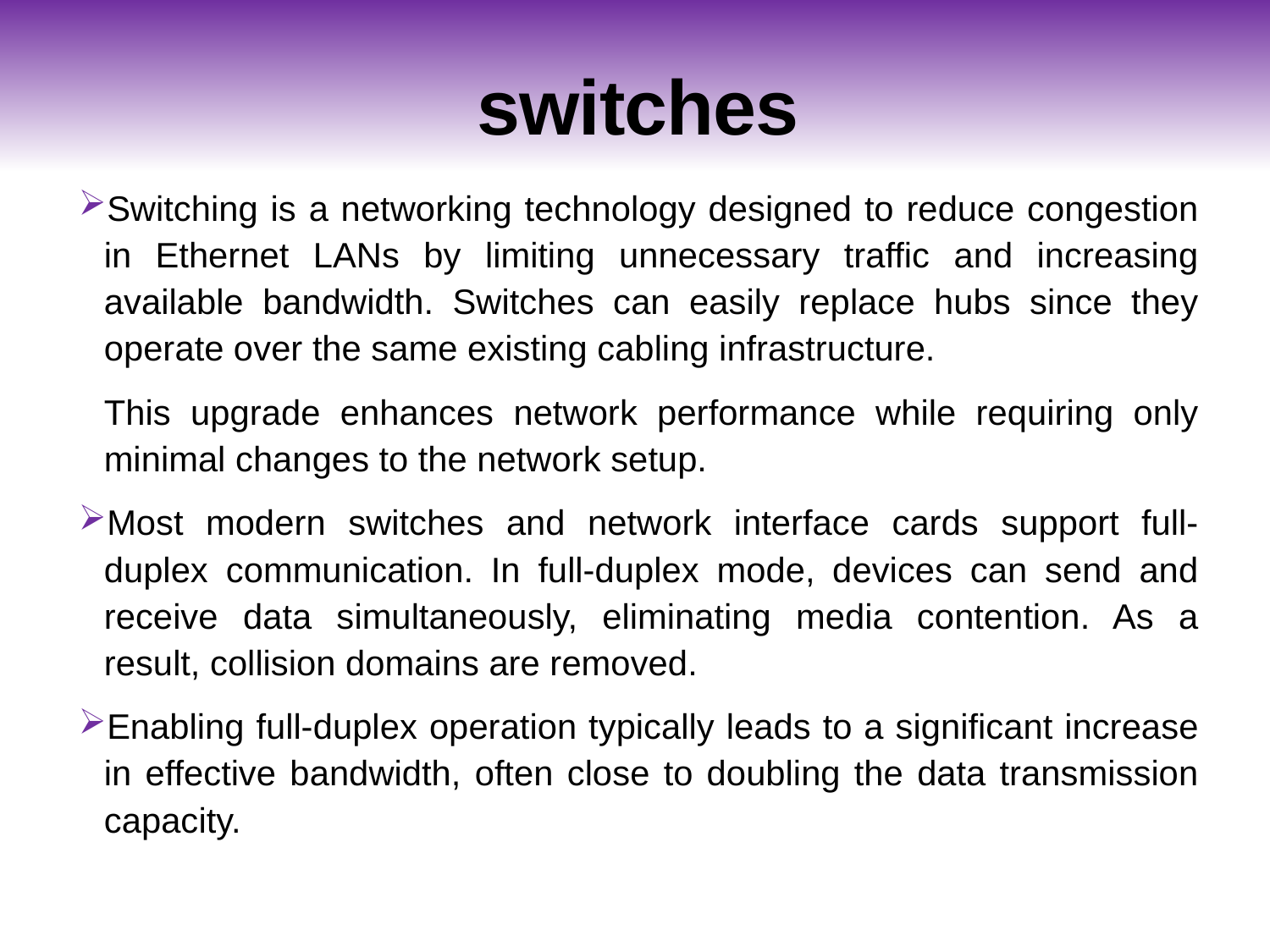

# switches
Switching is a networking technology designed to reduce congestion in Ethernet LANs by limiting unnecessary traffic and increasing available bandwidth. Switches can easily replace hubs since they operate over the same existing cabling infrastructure.
This upgrade enhances network performance while requiring only minimal changes to the network setup.
Most modern switches and network interface cards support full-duplex communication. In full-duplex mode, devices can send and receive data simultaneously, eliminating media contention. As a result, collision domains are removed.
Enabling full-duplex operation typically leads to a significant increase in effective bandwidth, often close to doubling the data transmission capacity.